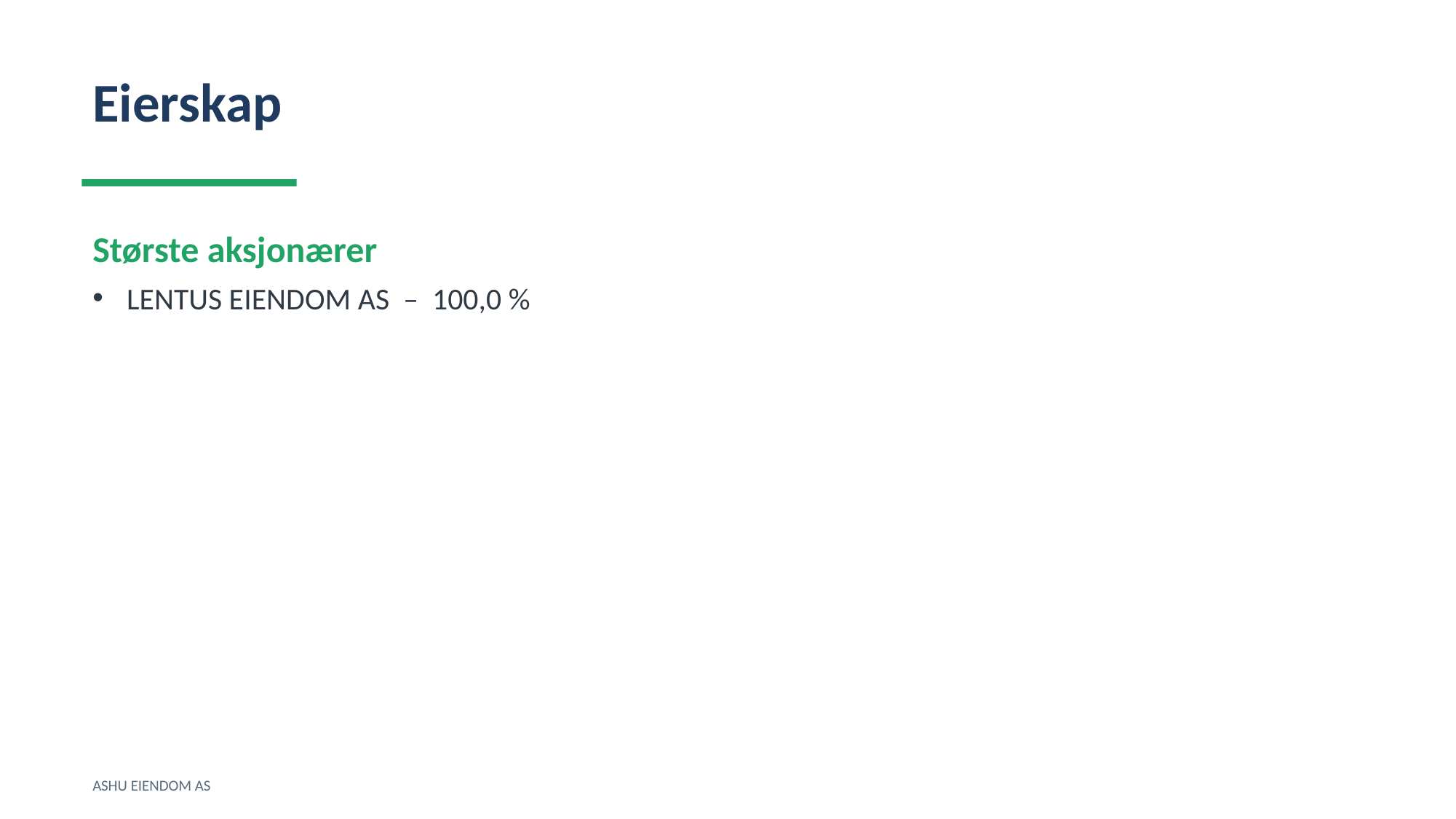

Eierskap

Største aksjonærer
LENTUS EIENDOM AS  –  100,0 %
ASHU EIENDOM AS